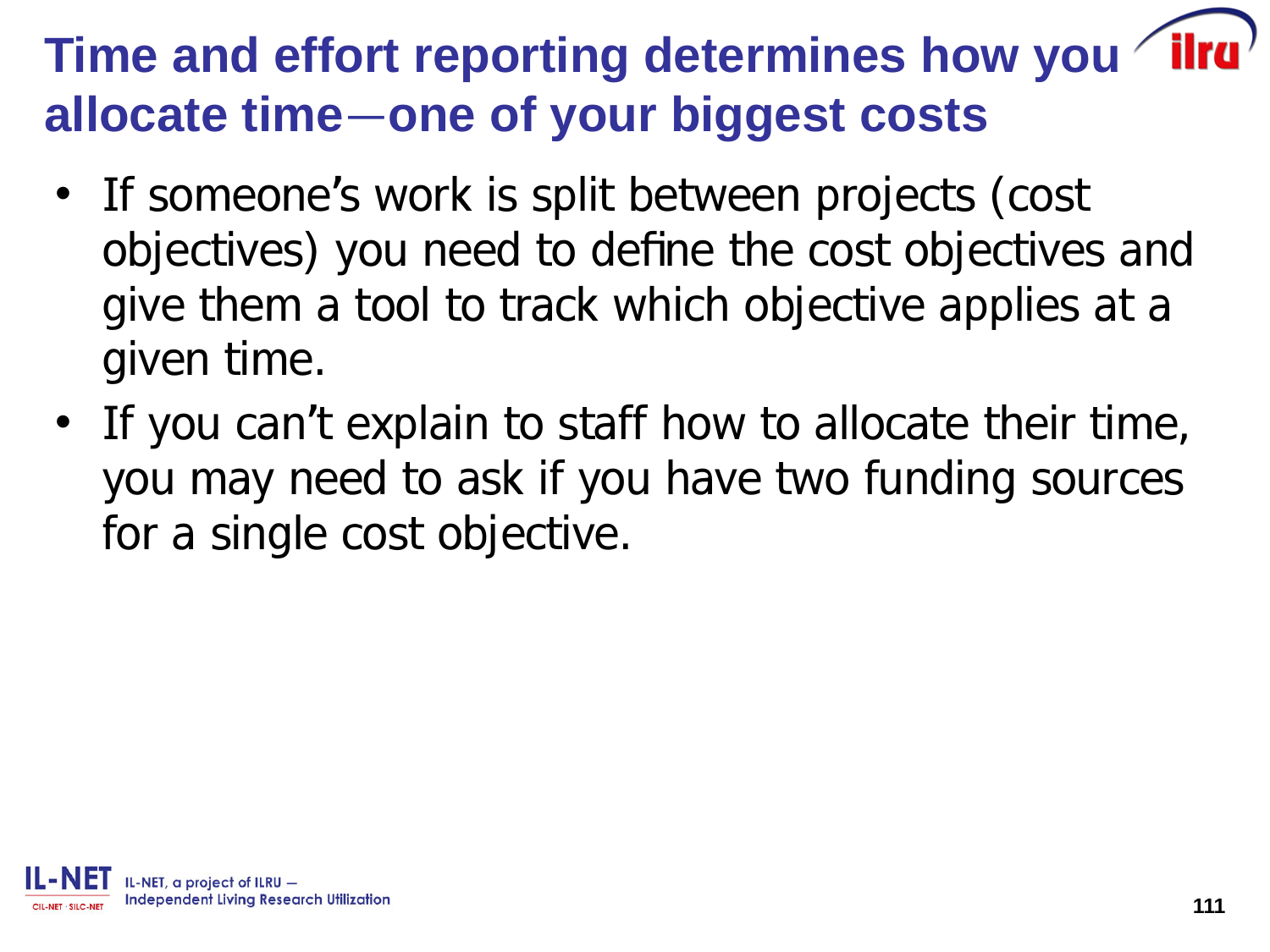

# Time and effort reporting determines how you allocate time—one of your biggest costs
If someone’s work is split between projects (cost objectives) you need to define the cost objectives and give them a tool to track which objective applies at a given time.
If you can’t explain to staff how to allocate their time, you may need to ask if you have two funding sources for a single cost objective.